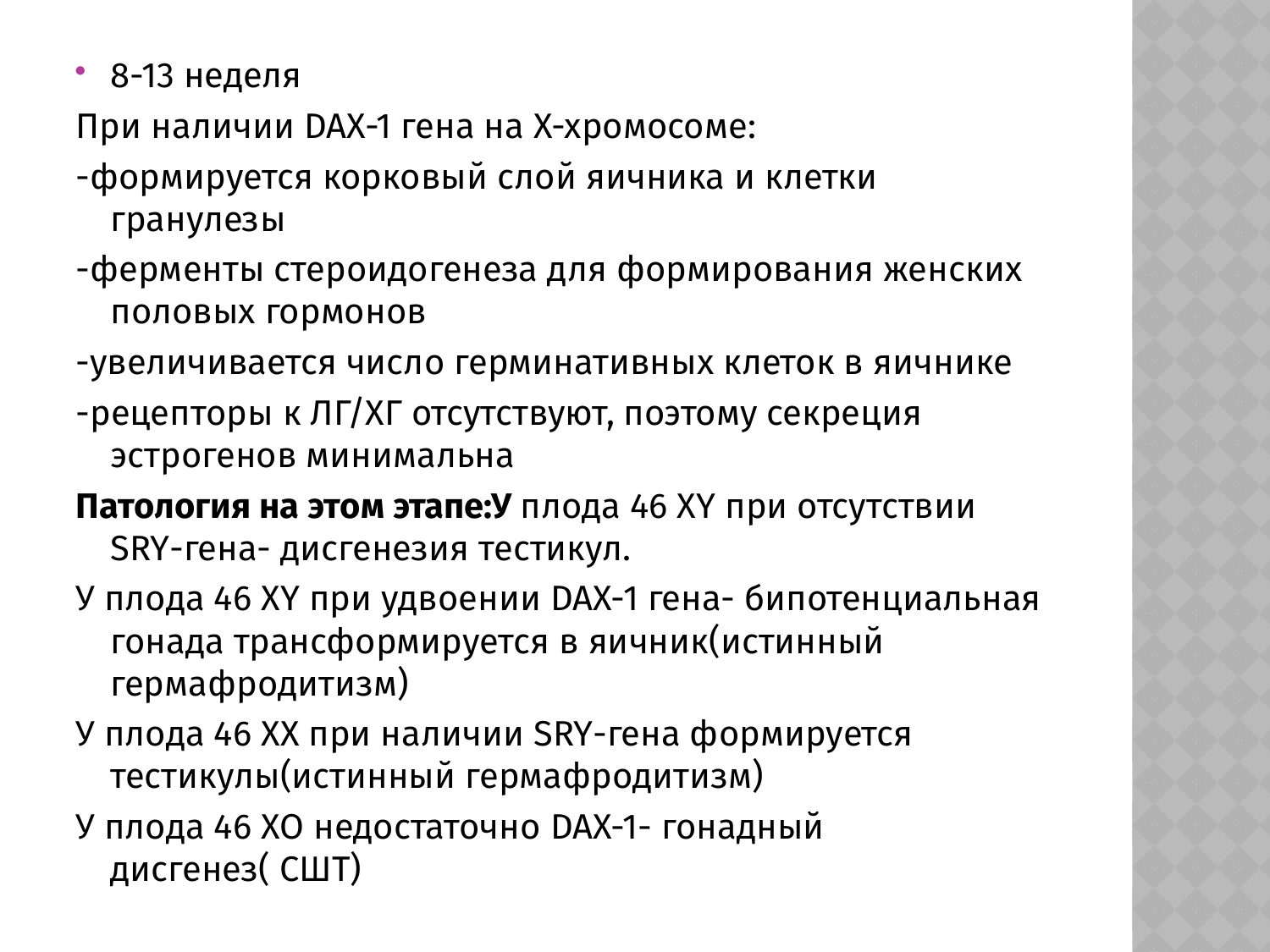

#
8-13 неделя
При наличии DAX-1 гена на Х-хромосоме:
-формируется корковый слой яичника и клетки гранулезы
-ферменты стероидогенеза для формирования женских половых гормонов
-увеличивается число герминативных клеток в яичнике
-рецепторы к ЛГ/ХГ отсутствуют, поэтому секреция эстрогенов минимальна
Патология на этом этапе:У плода 46 ХY при отсутствии SRY-гена- дисгенезия тестикул.
У плода 46 ХY при удвоении DAX-1 гена- бипотенциальная гонада трансформируется в яичник(истинный гермафродитизм)
У плода 46 ХХ при наличии SRY-гена формируется тестикулы(истинный гермафродитизм)
У плода 46 ХО недостаточно DAX-1- гонадный дисгенез( СШТ)